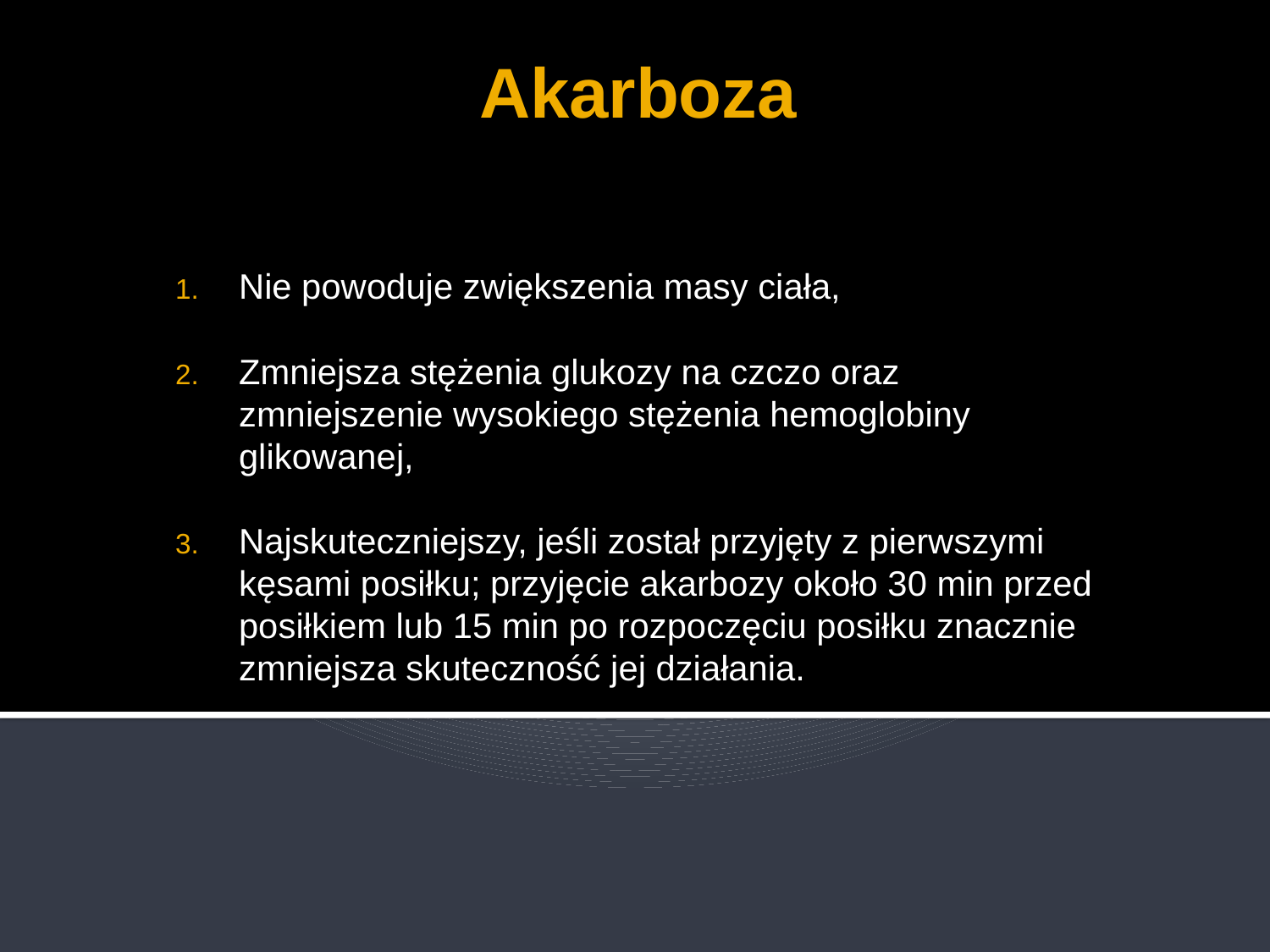

# Akarboza
Nie powoduje zwiększenia masy ciała,

Zmniejsza stężenia glukozy na czczo oraz zmniejszenie wysokiego stężenia hemoglobiny glikowanej,

Najskuteczniejszy, jeśli został przyjęty z pierwszymi kęsami posiłku; przyjęcie akarbozy około 30 min przed posiłkiem lub 15 min po rozpoczęciu posiłku znacznie zmniejsza skuteczność jej działania.